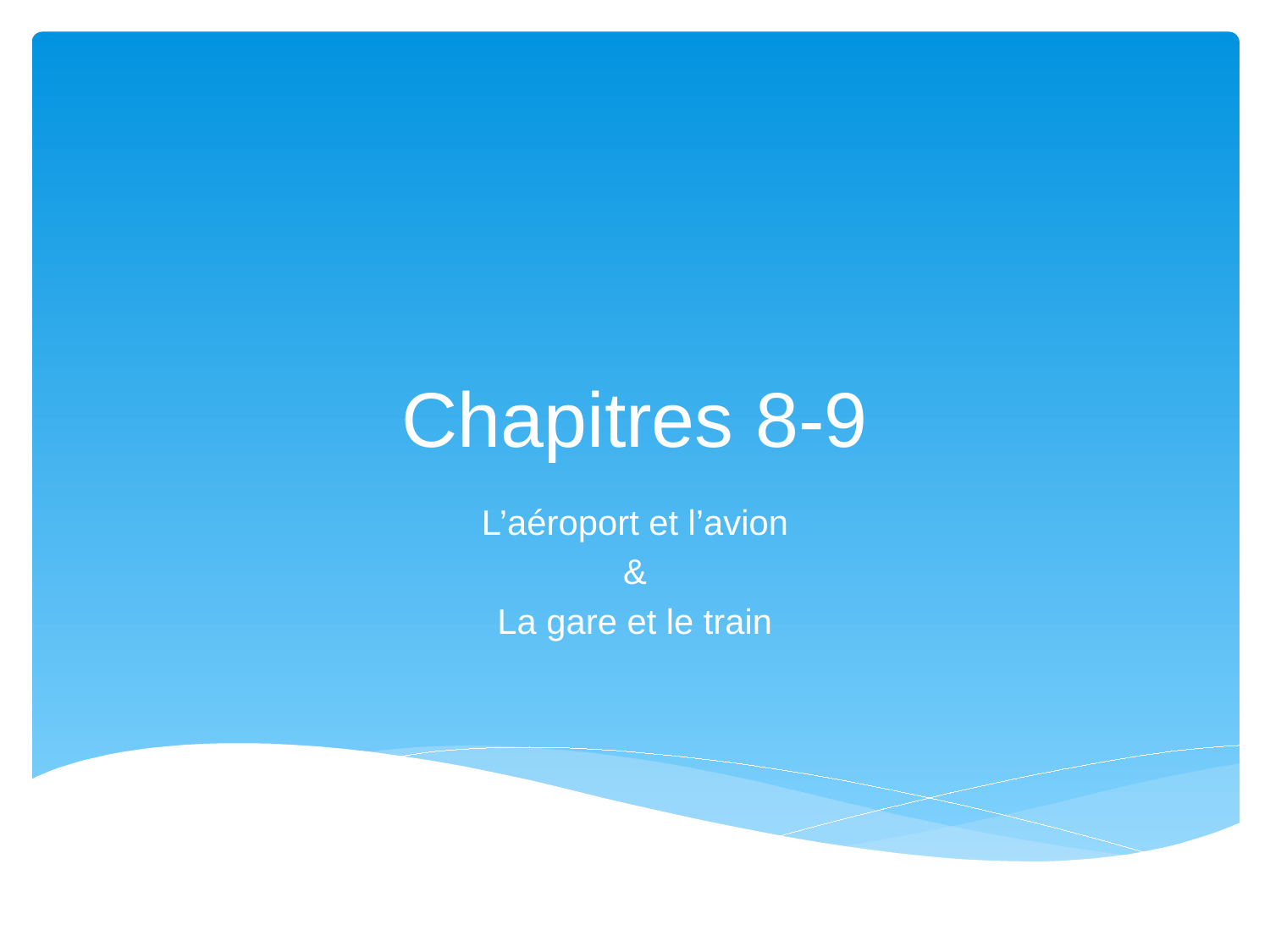

# Chapitres 8-9
L’aéroport et l’avion
&
La gare et le train